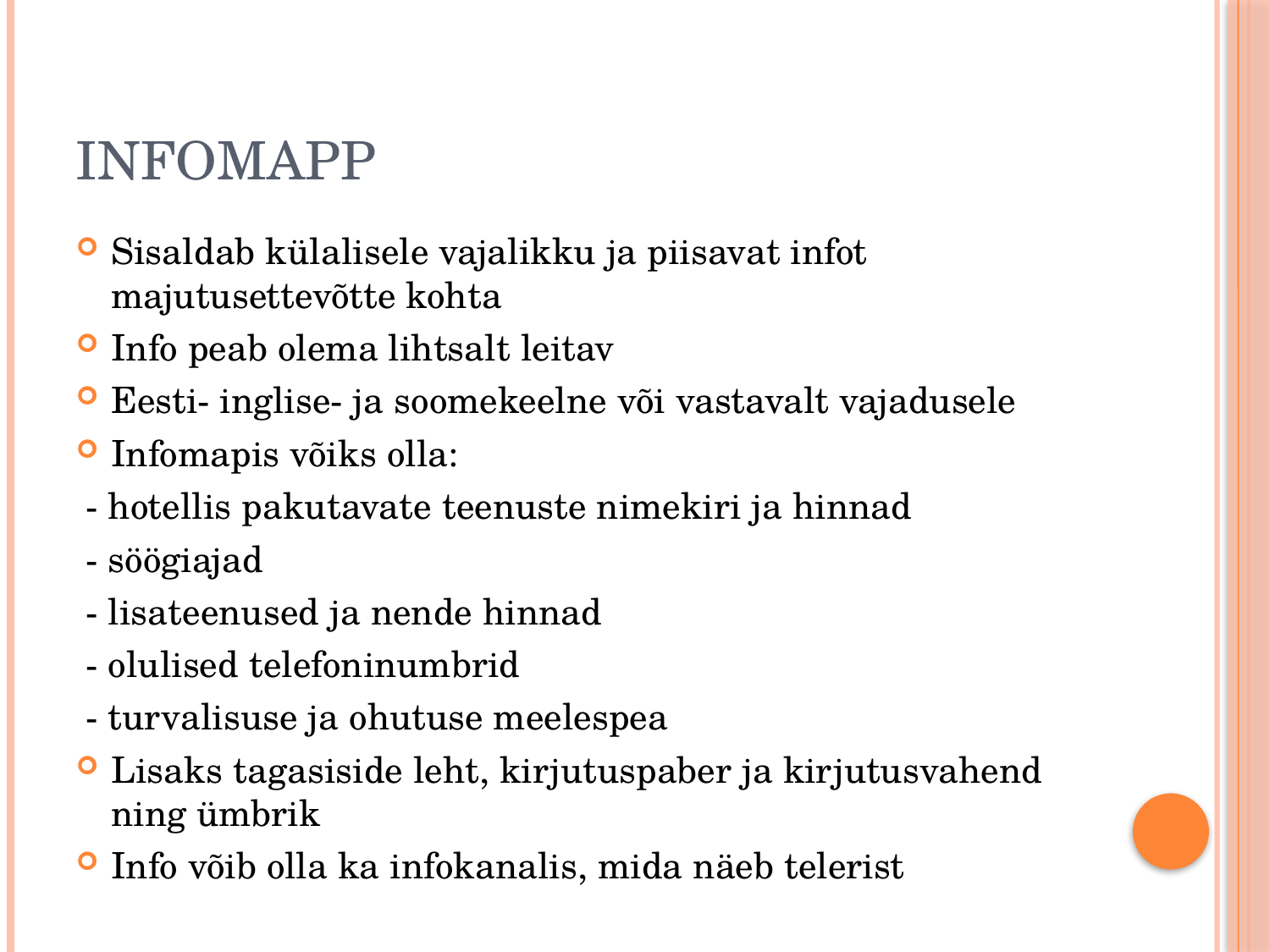

# infomapp
Sisaldab külalisele vajalikku ja piisavat infot majutusettevõtte kohta
Info peab olema lihtsalt leitav
Eesti- inglise- ja soomekeelne või vastavalt vajadusele
Infomapis võiks olla:
 - hotellis pakutavate teenuste nimekiri ja hinnad
 - söögiajad
 - lisateenused ja nende hinnad
 - olulised telefoninumbrid
 - turvalisuse ja ohutuse meelespea
Lisaks tagasiside leht, kirjutuspaber ja kirjutusvahend ning ümbrik
Info võib olla ka infokanalis, mida näeb telerist